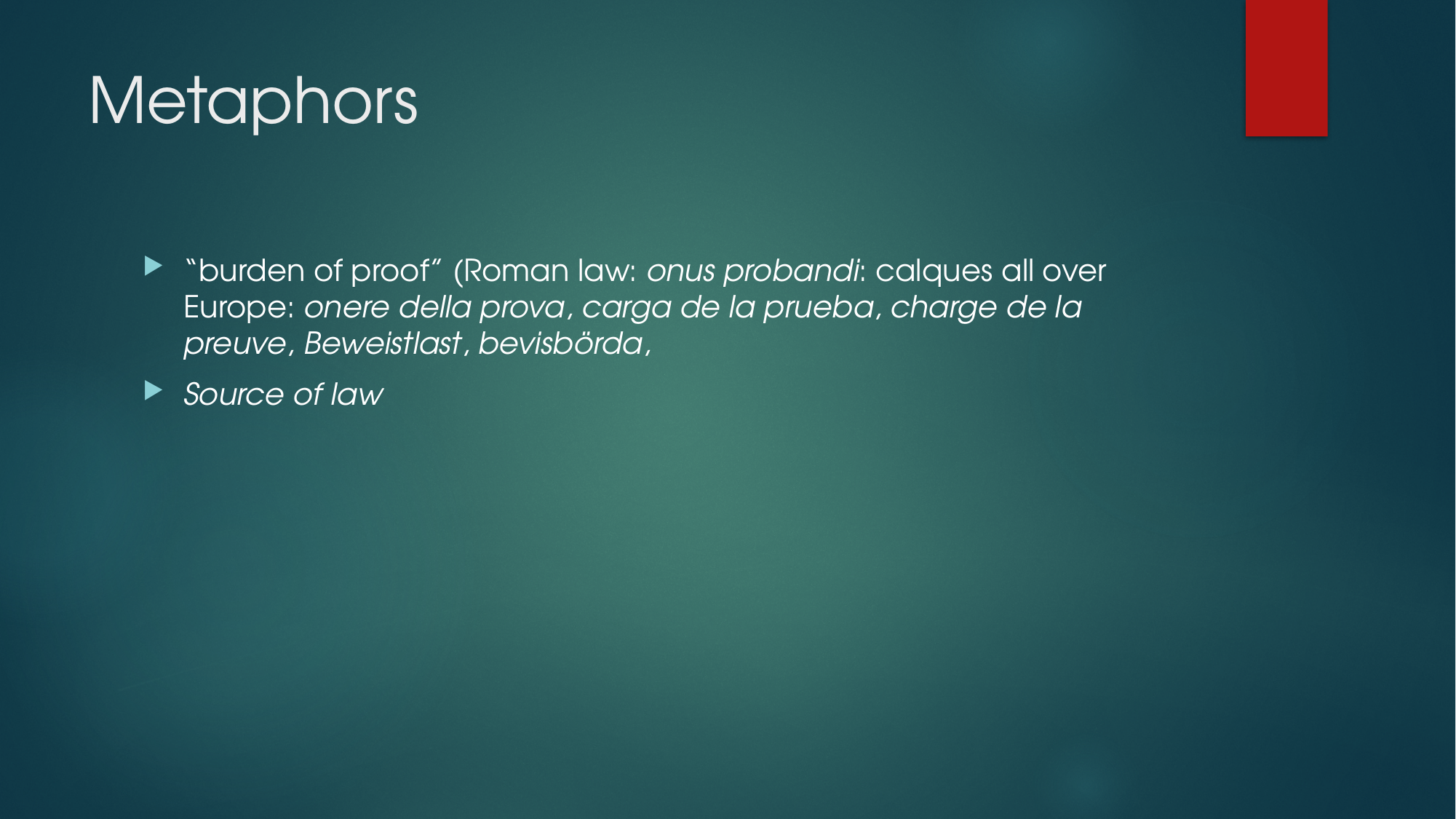

# Metaphors
“burden of proof” (Roman law: onus probandi: calques all over Europe: onere della prova, carga de la prueba, charge de la preuve, Beweistlast, bevisbörda,
Source of law